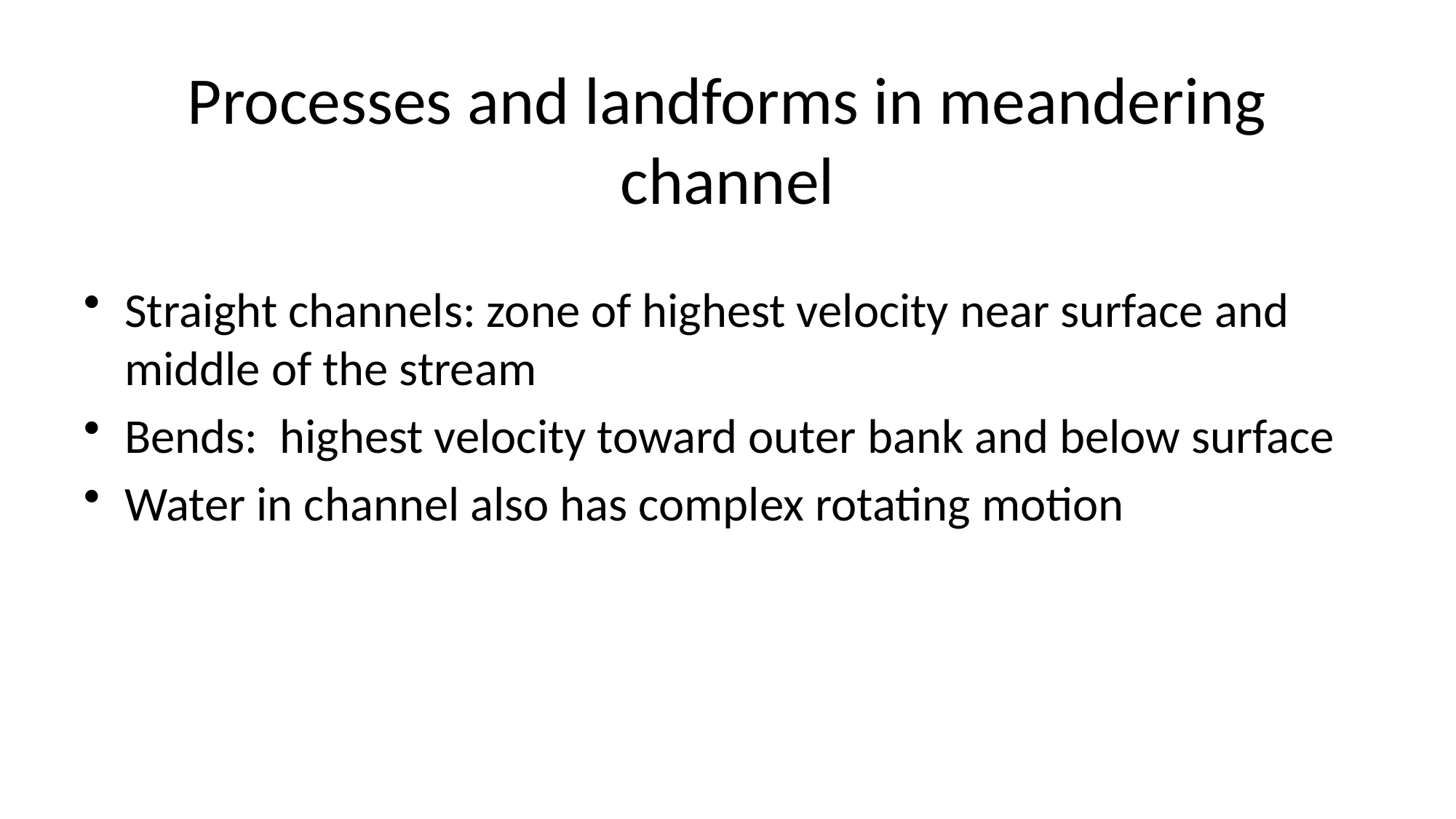

# Processes and landforms in meandering channel
Straight channels: zone of highest velocity near surface and middle of the stream
Bends:  highest velocity toward outer bank and below surface
Water in channel also has complex rotating motion